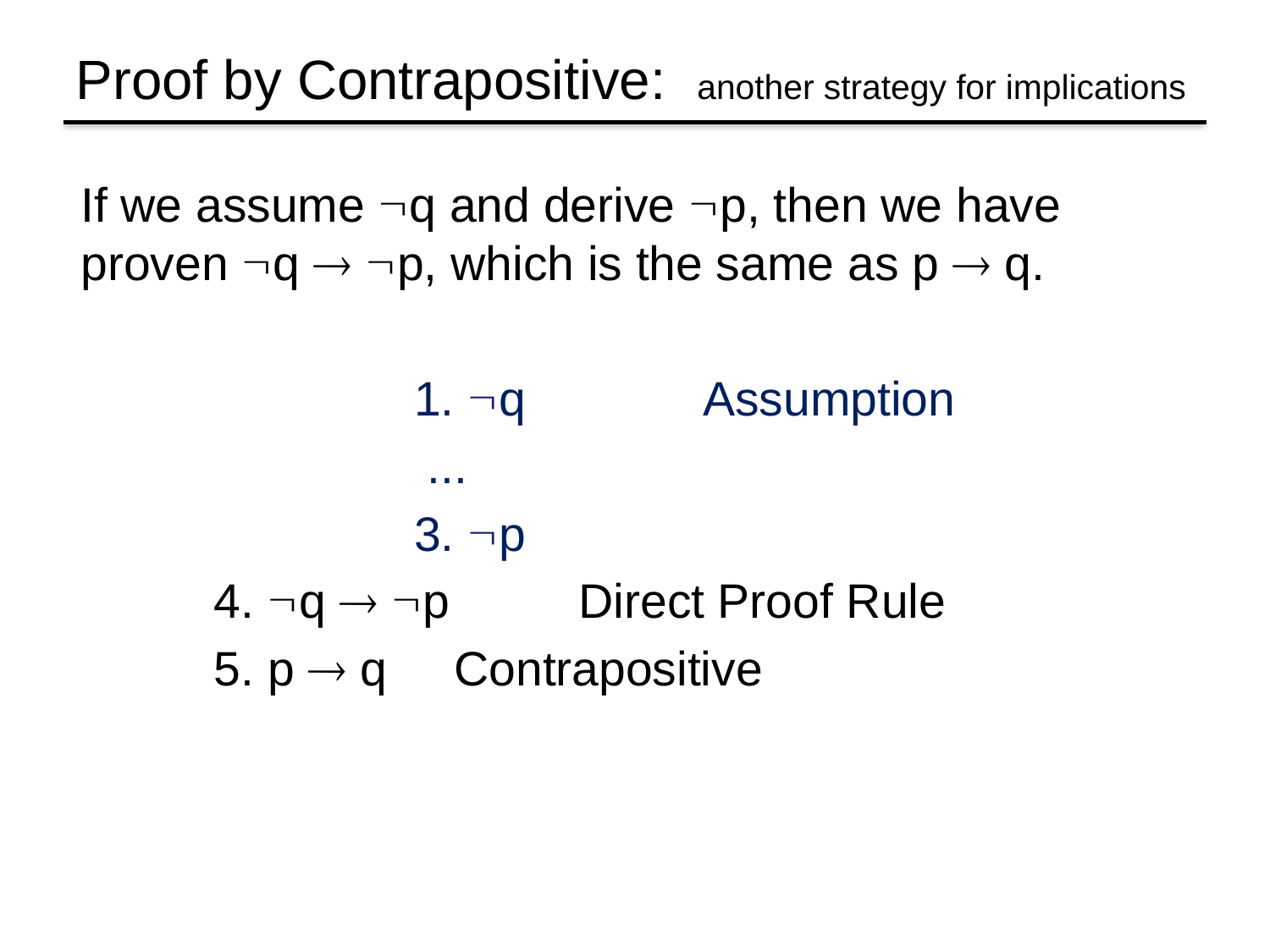

# Proof by Contrapositive:  another strategy for implications
If we assume ¬q and derive ¬p, then we have proven ¬q → ¬p, which is the same as p → q.

                         1. ¬q         	Assumption
                          ...
                         3. ¬p
          4. ¬q → ¬p     		Direct Proof Rule
          5. p → q				Contrapositive